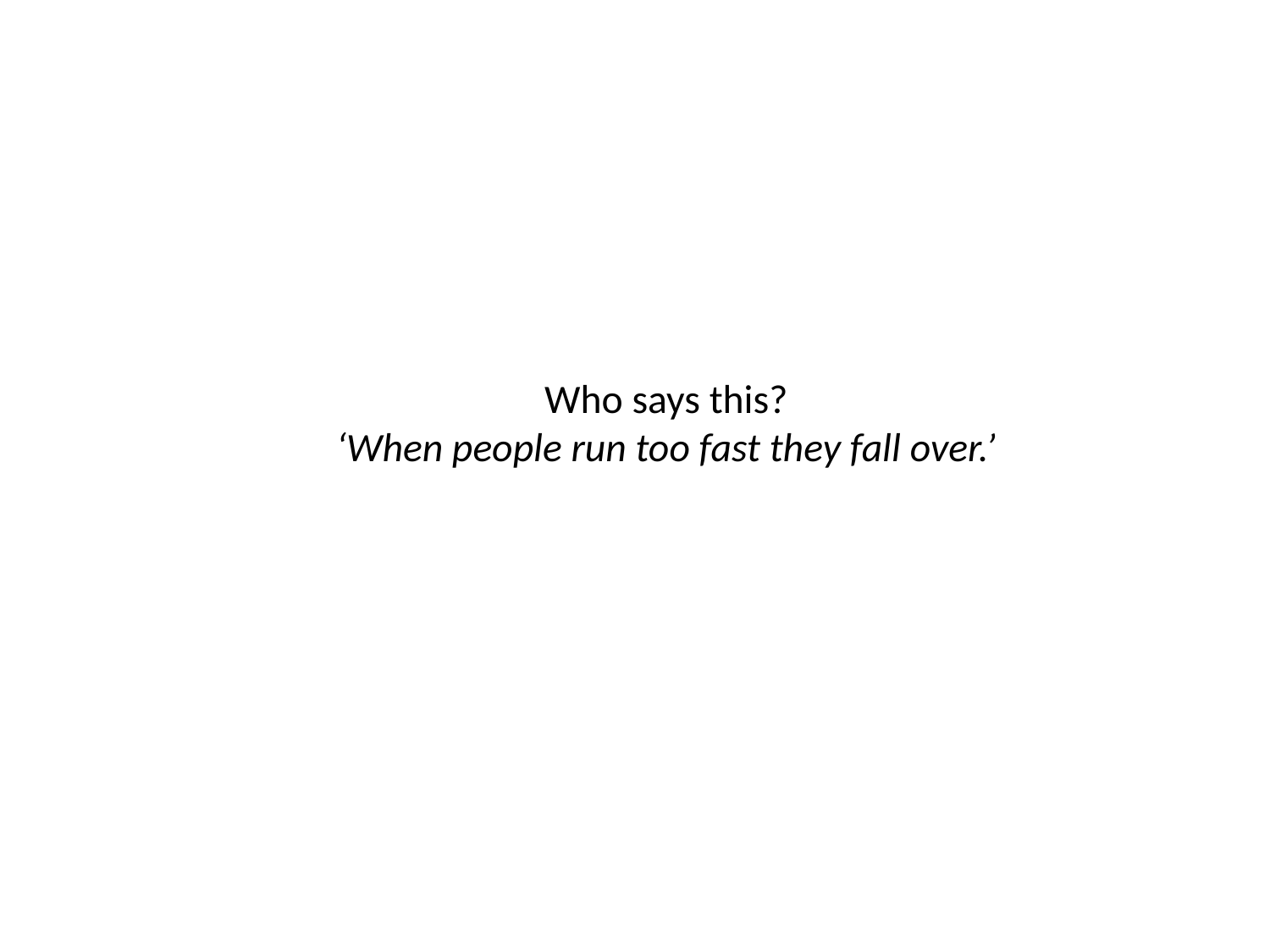

# Who says this? ‘When people run too fast they fall over.’